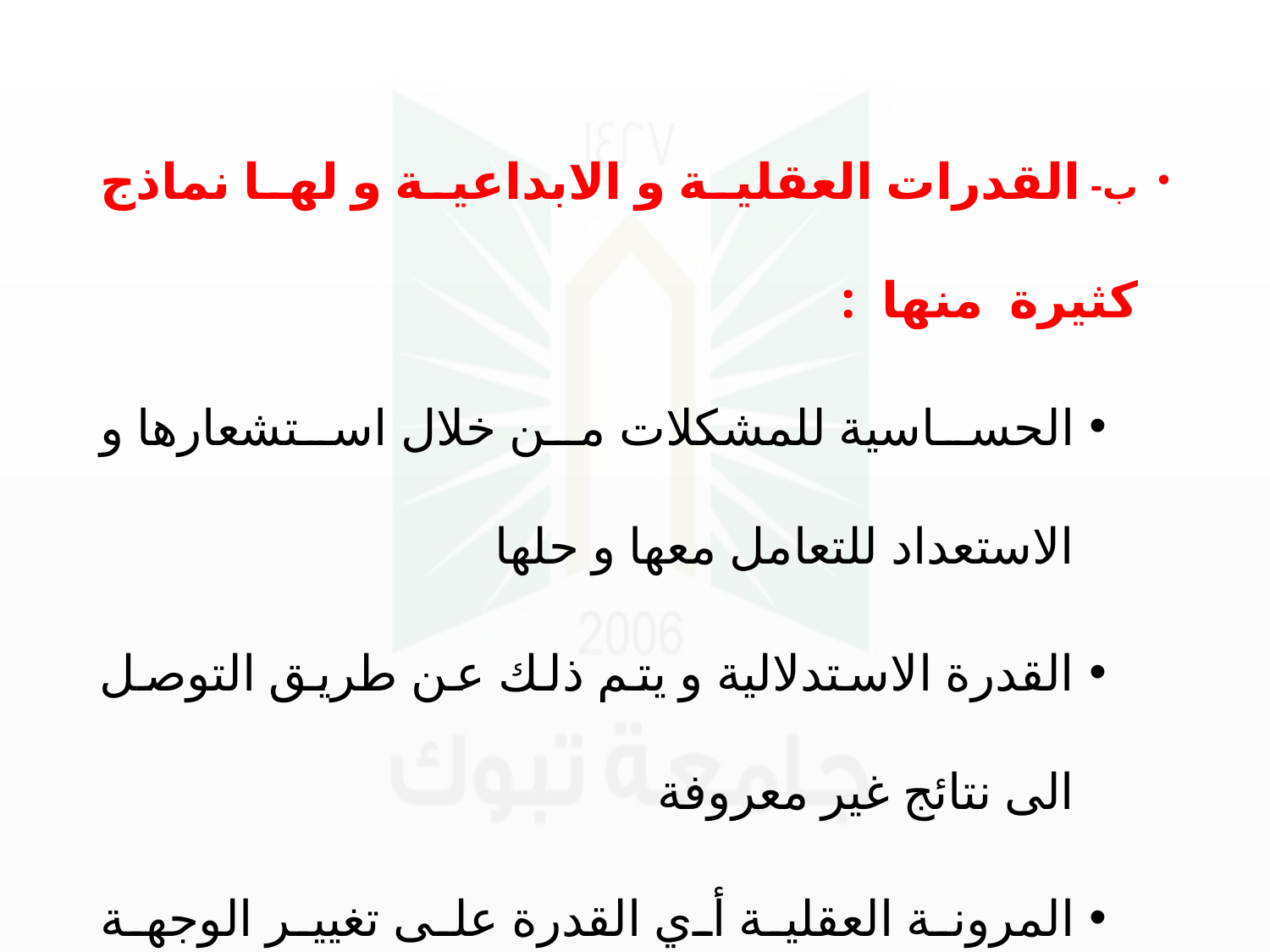

ب- القدرات العقلية و الابداعية و لها نماذج كثيرة  منها  :
الحساسية للمشكلات من خلال استشعارها و الاستعداد للتعامل معها و حلها
القدرة الاستدلالية و يتم ذلك عن طريق التوصل الى نتائج غير معروفة
المرونة العقلية أي القدرة على تغيير الوجهة الذهنية